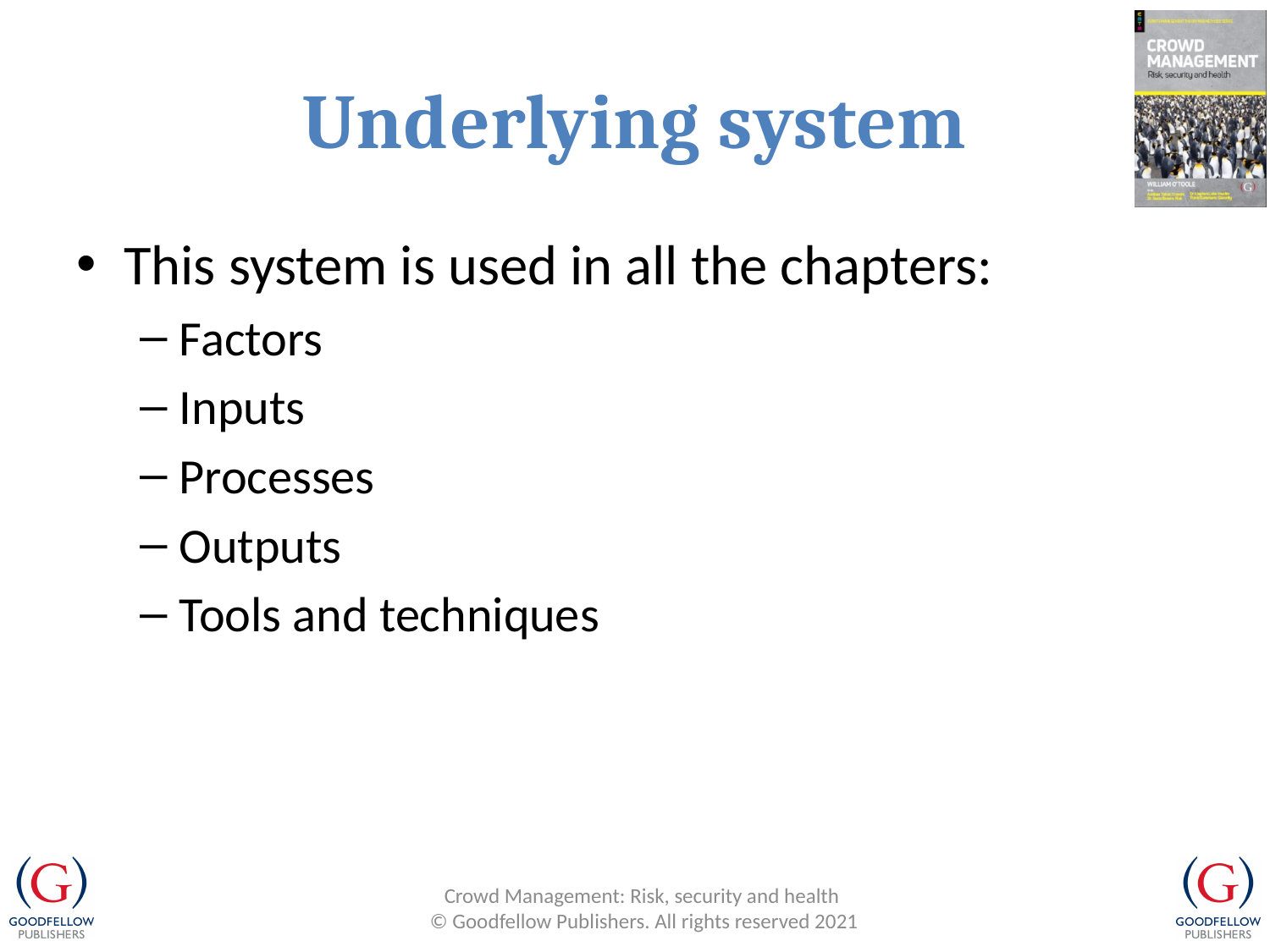

# Underlying system
This system is used in all the chapters:
Factors
Inputs
Processes
Outputs
Tools and techniques